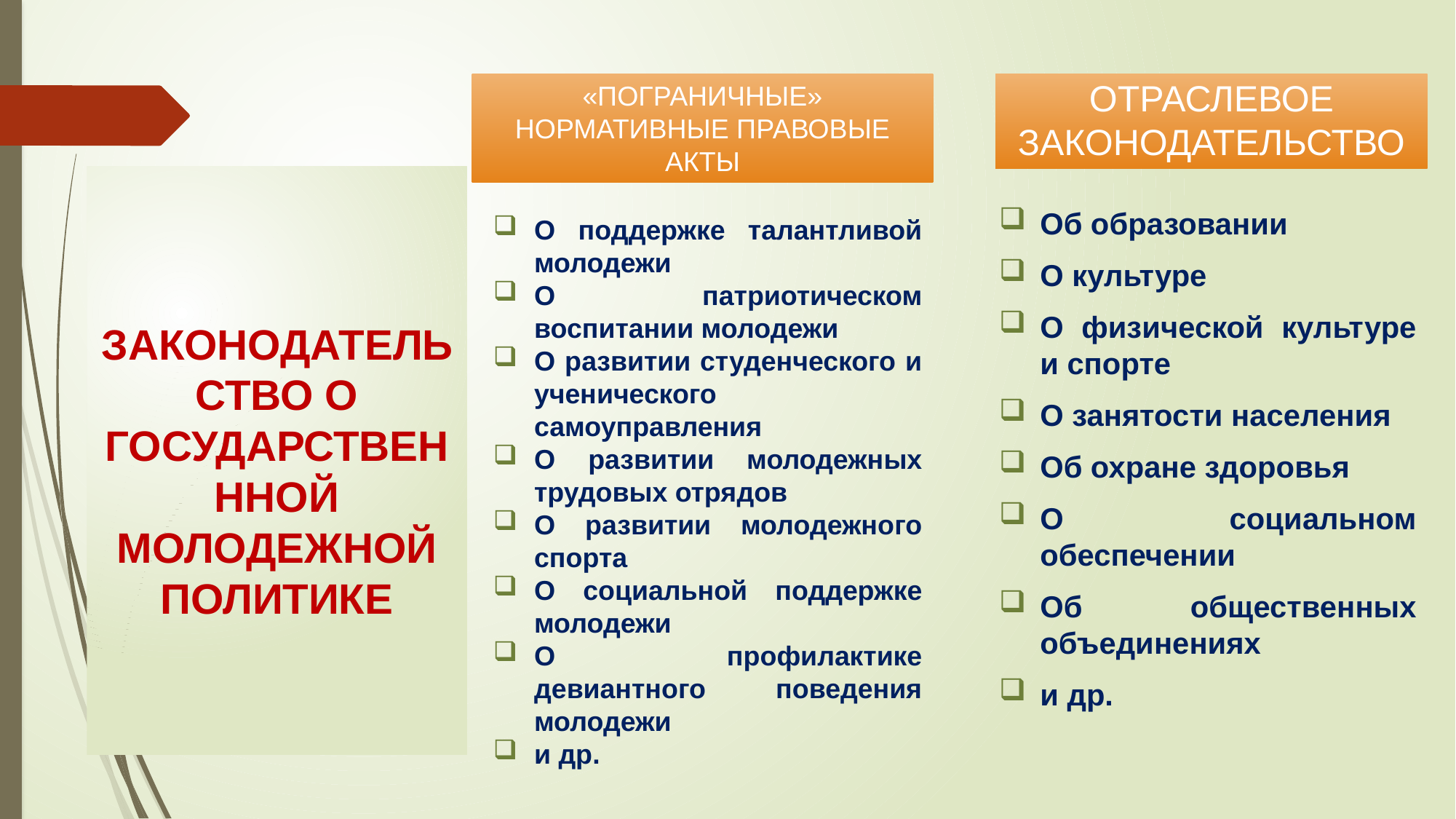

«ПОГРАНИЧНЫЕ» НОРМАТИВНЫЕ ПРАВОВЫЕ АКТЫ
ОТРАСЛЕВОЕ ЗАКОНОДАТЕЛЬСТВО
# ЗАКОНОДАТЕЛЬСТВО О ГОСУДАРСТВЕНННОЙ МОЛОДЕЖНОЙ ПОЛИТИКЕ
Об образовании
О культуре
О физической культуре и спорте
О занятости населения
Об охране здоровья
О социальном обеспечении
Об общественных объединениях
и др.
О поддержке талантливой молодежи
О патриотическом воспитании молодежи
О развитии студенческого и ученического самоуправления
О развитии молодежных трудовых отрядов
О развитии молодежного спорта
О социальной поддержке молодежи
О профилактике девиантного поведения молодежи
и др.